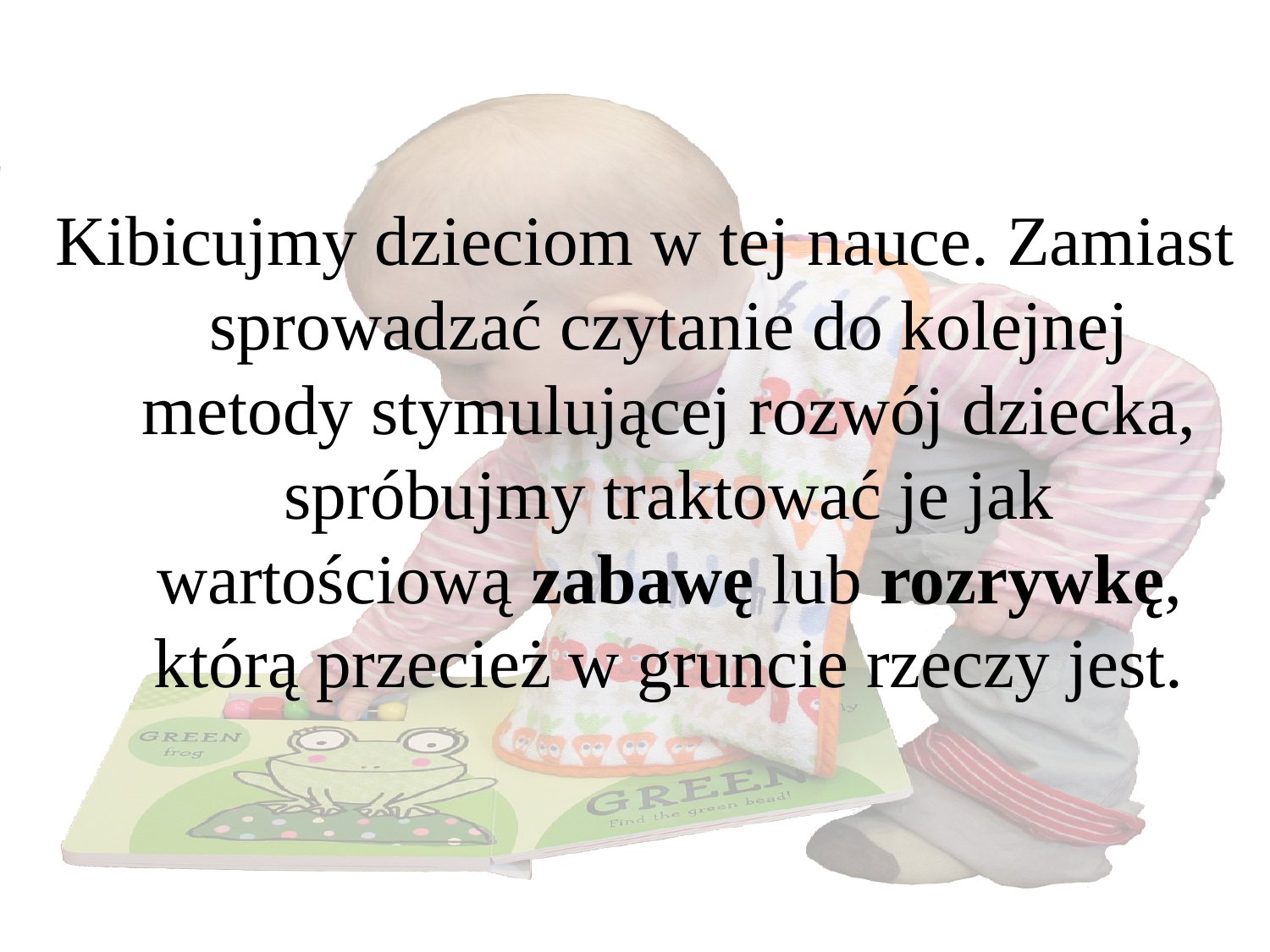

Kibicujmy dzieciom w tej nauce. Zamiast sprowadzać czytanie do kolejnej metody stymulującej rozwój dziecka, spróbujmy traktować je jak wartościową zabawę lub rozrywkę, którą przecież w gruncie rzeczy jest.